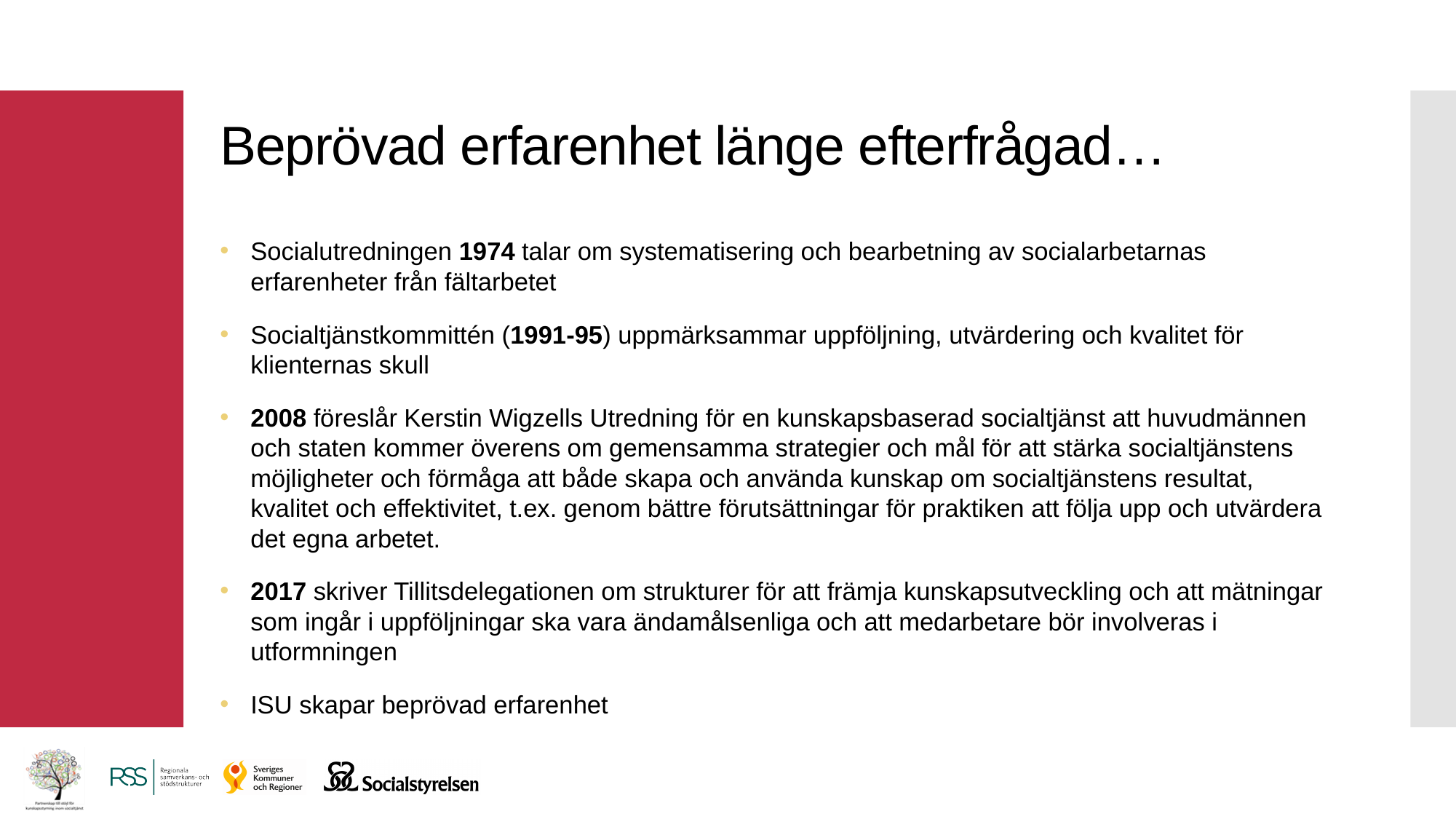

# Beprövad erfarenhet länge efterfrågad…
Socialutredningen 1974 talar om systematisering och bearbetning av socialarbetarnas erfarenheter från fältarbetet
Socialtjänstkommittén (1991-95) uppmärksammar uppföljning, utvärdering och kvalitet för klienternas skull
2008 föreslår Kerstin Wigzells Utredning för en kunskapsbaserad socialtjänst att huvudmännen och staten kommer överens om gemensamma strategier och mål för att stärka socialtjänstens möjligheter och förmåga att både skapa och använda kunskap om socialtjänstens resultat, kvalitet och effektivitet, t.ex. genom bättre förutsättningar för praktiken att följa upp och utvärdera det egna arbetet.
2017 skriver Tillitsdelegationen om strukturer för att främja kunskapsutveckling och att mätningar som ingår i uppföljningar ska vara ändamålsenliga och att medarbetare bör involveras i utformningen
ISU skapar beprövad erfarenhet